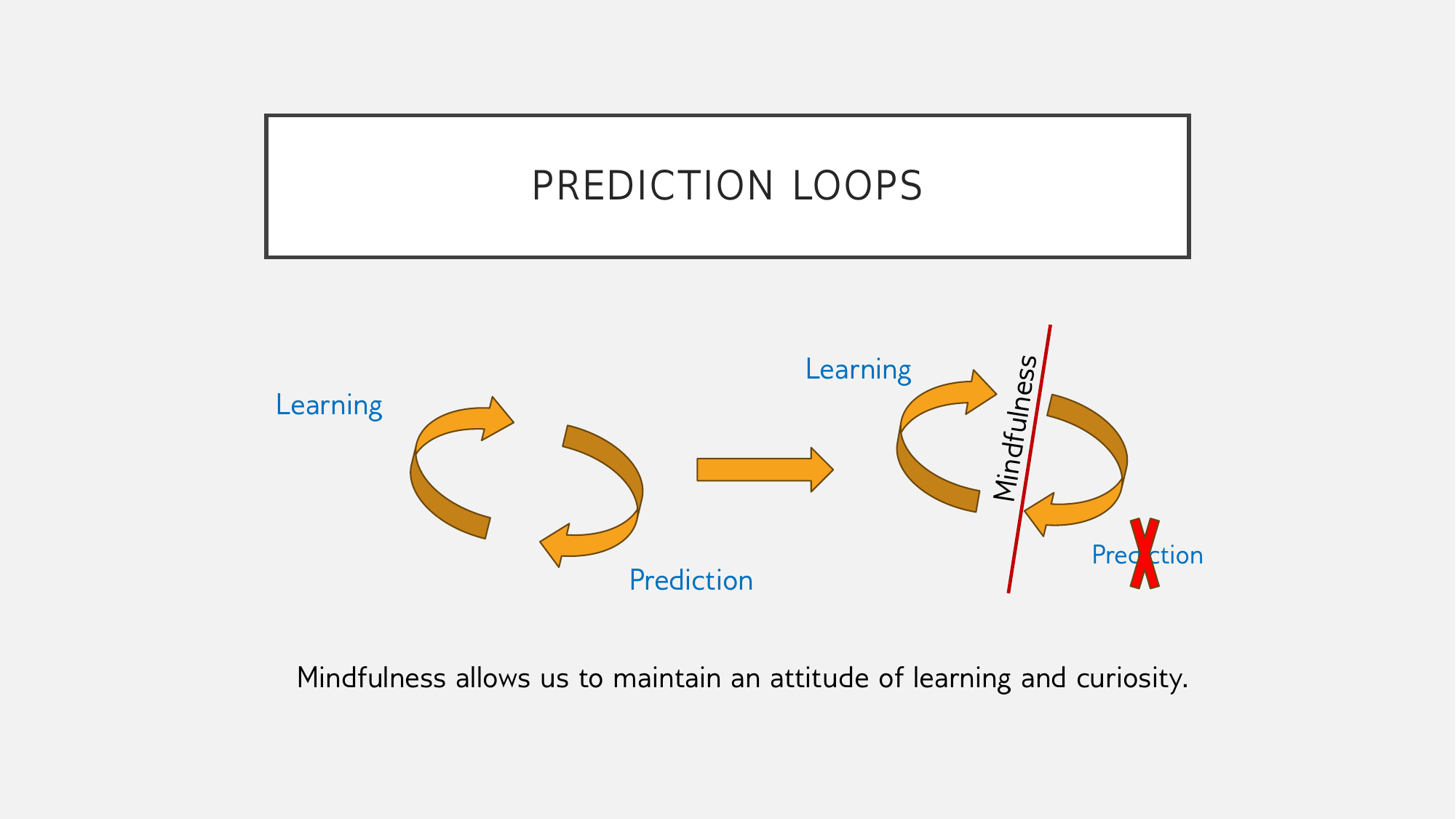

# Prediction Loops
Learning

Learning

Mindfulness

Prediction
Prediction
Mindfulness allows us to maintain an attitude of learning and curiosity.